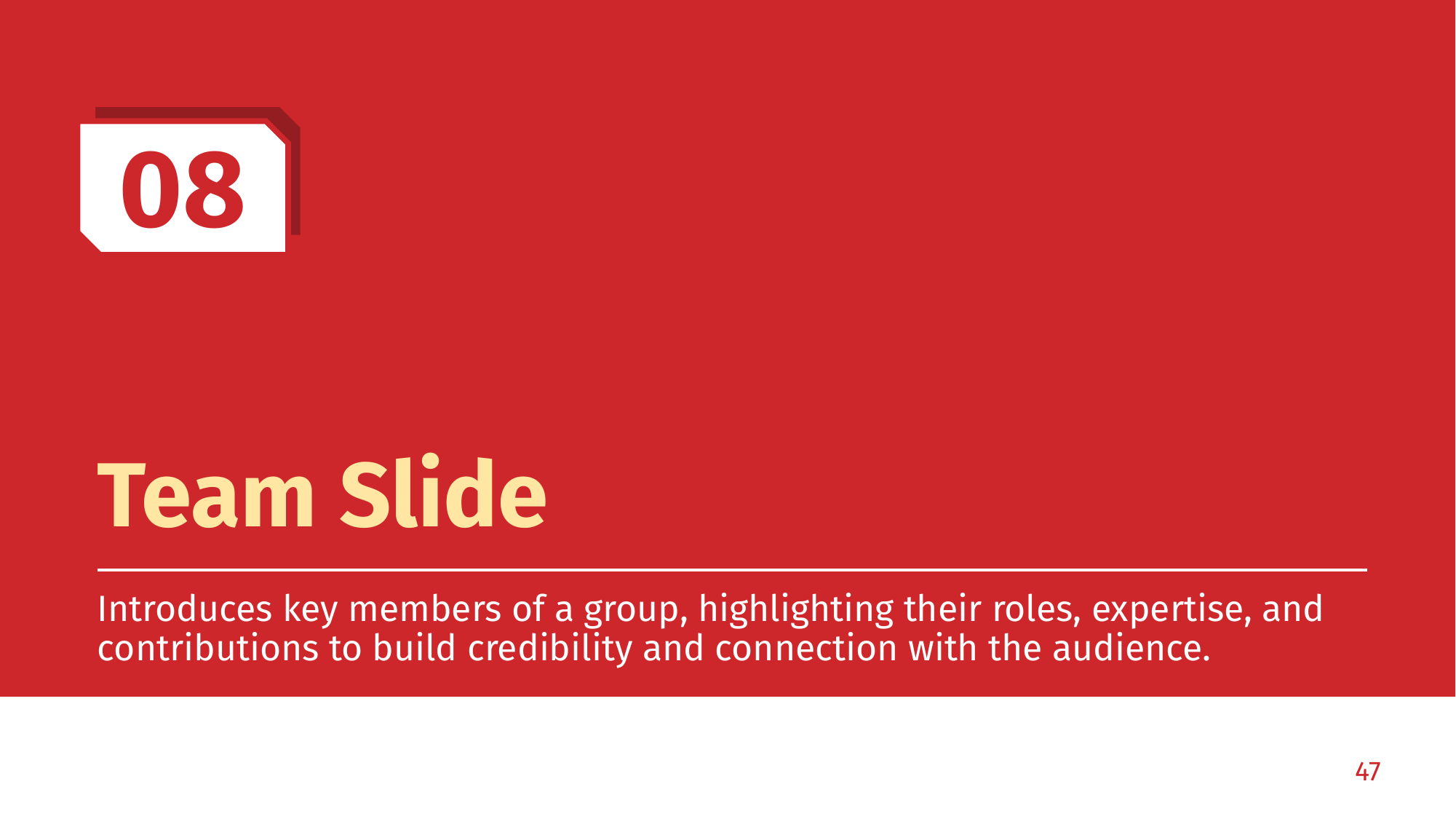

08
# Team Slide
Introduces key members of a group, highlighting their roles, expertise, and contributions to build credibility and connection with the audience.
47